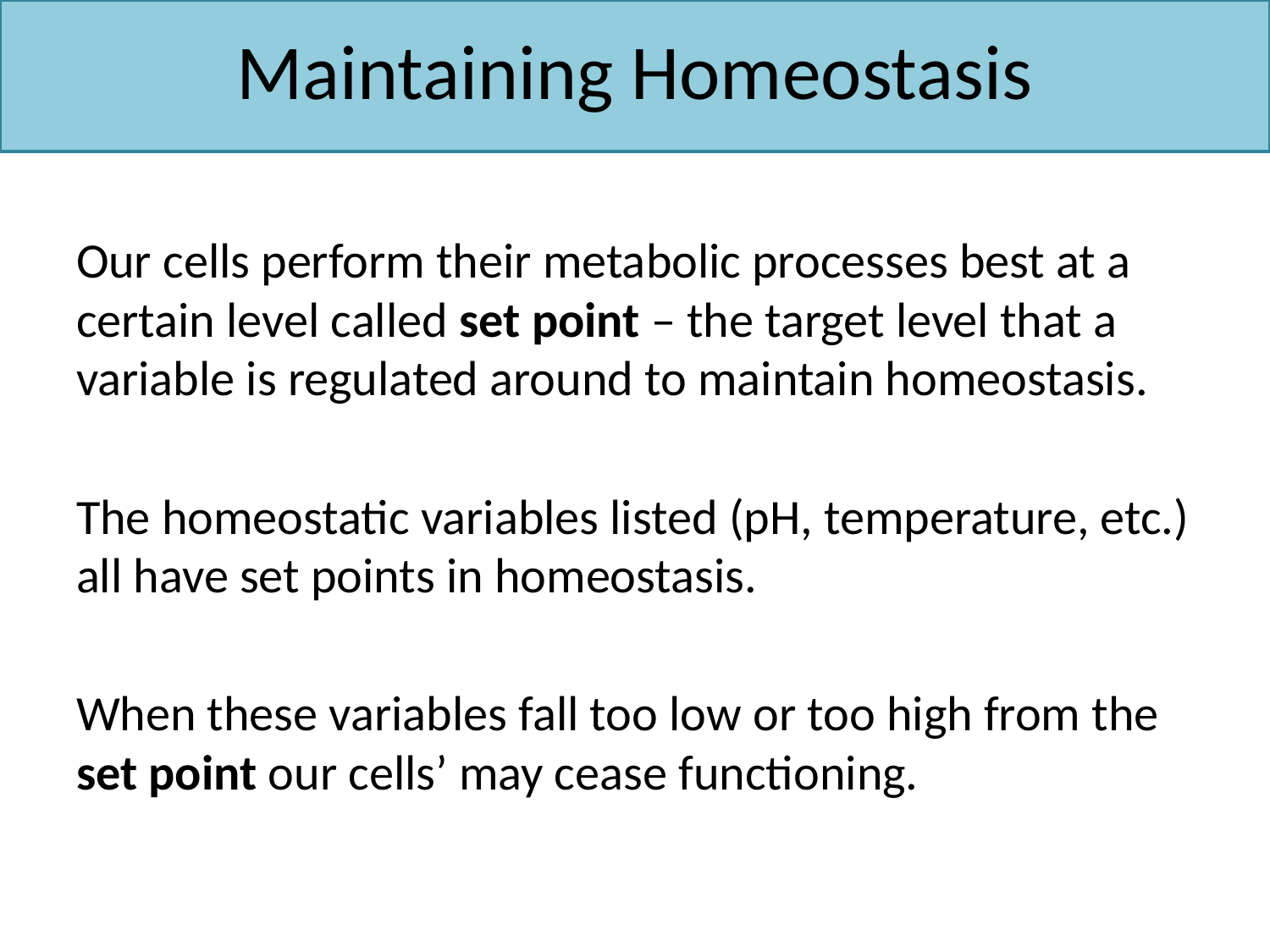

# Maintaining Homeostasis
Our cells perform their metabolic processes best at a certain level called set point – the target level that a variable is regulated around to maintain homeostasis.

The homeostatic variables listed (pH, temperature, etc.) all have set points in homeostasis.

When these variables fall too low or too high from the set point our cells’ may cease functioning.